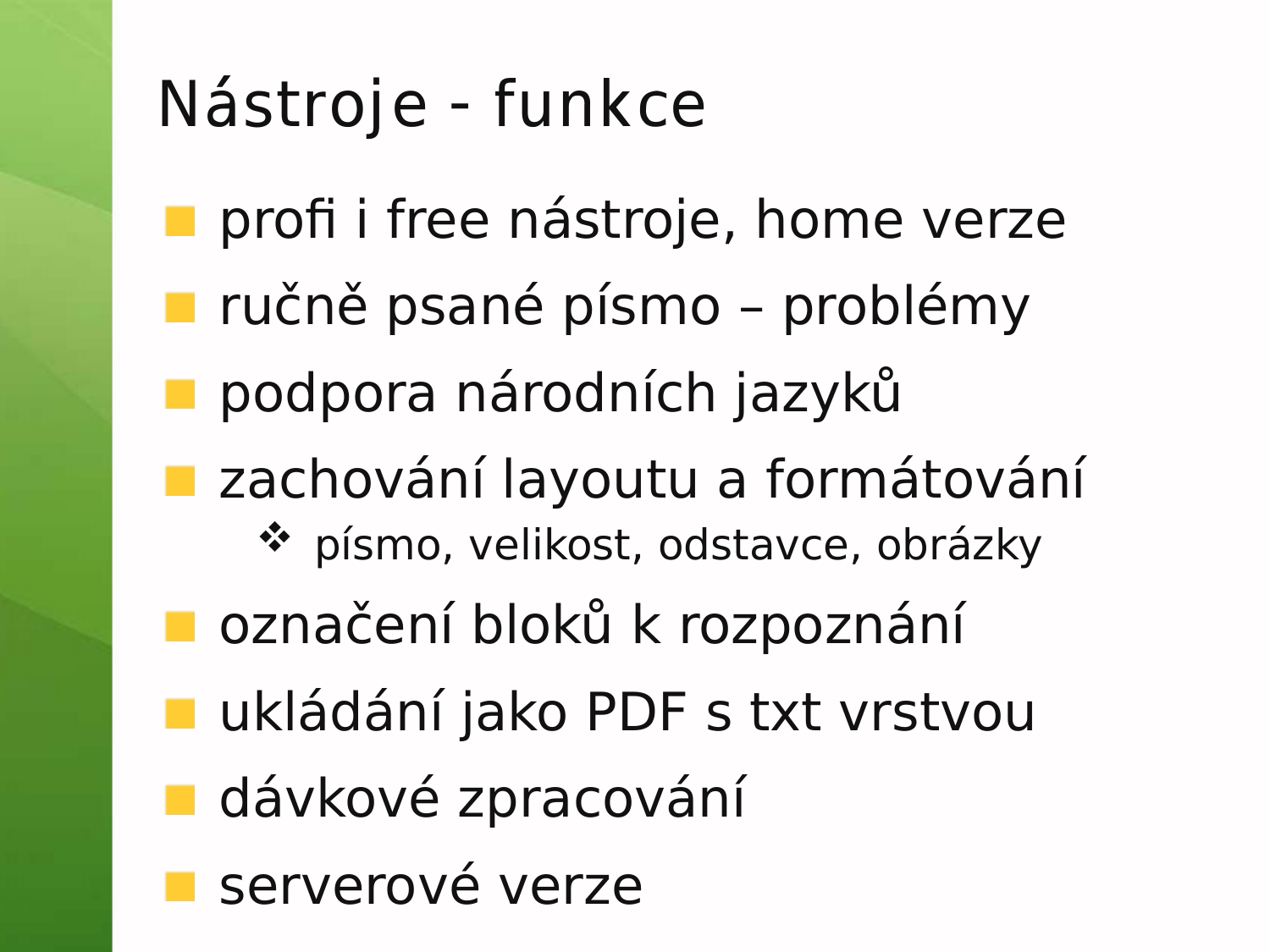

# Nástroje - funkce
profi i free nástroje, home verze
ručně psané písmo – problémy
podpora národních jazyků
zachování layoutu a formátování
písmo, velikost, odstavce, obrázky
označení bloků k rozpoznání
ukládání jako PDF s txt vrstvou
dávkové zpracování
serverové verze